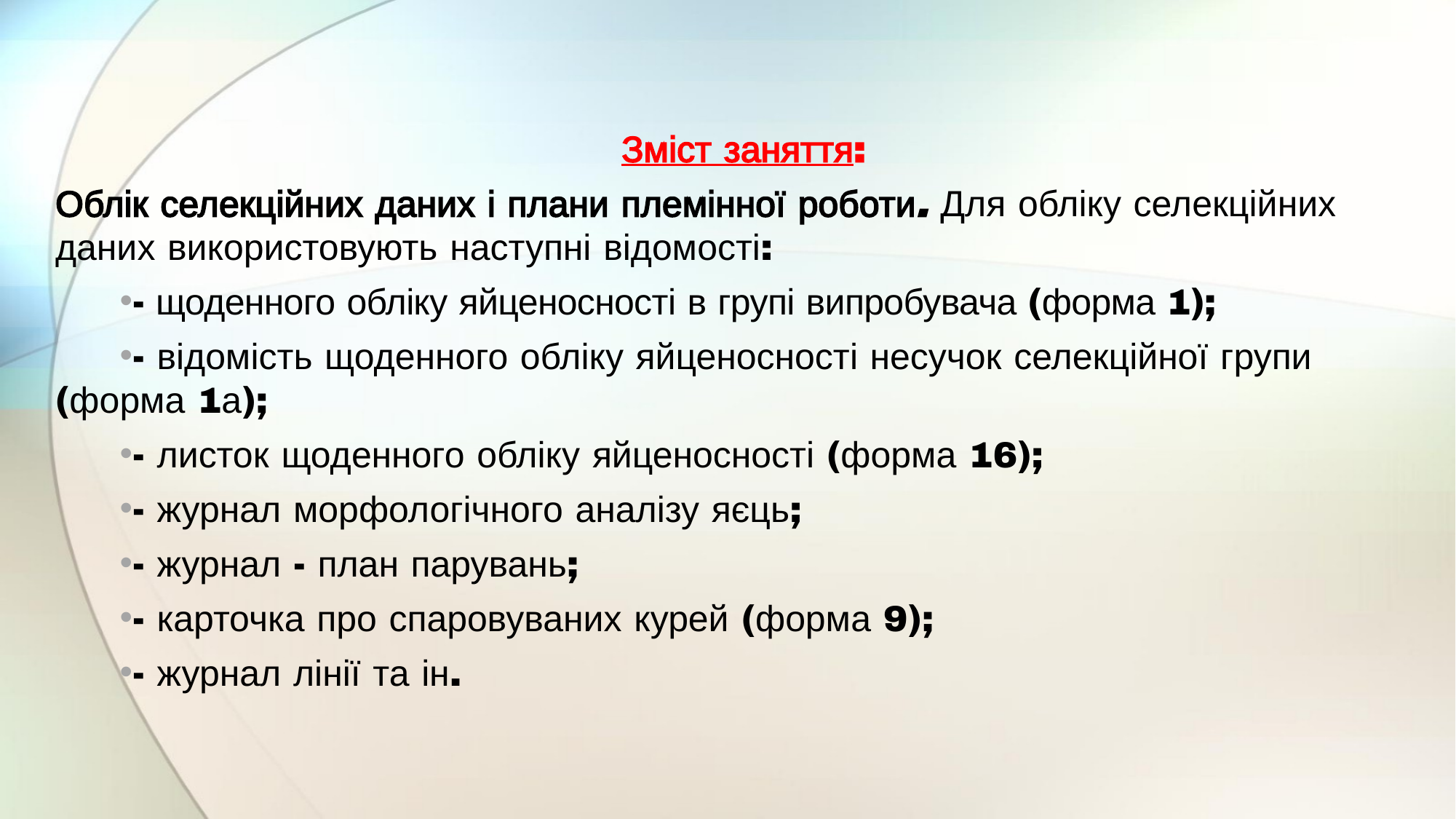

Зміст заняття:
Облік селекційних даних і плани племінної роботи. Для обліку селекційних даних використовують наступні відомості:
- щоденного обліку яйценосності в групі випробувача (форма 1);
- відомість щоденного обліку яйценосності несучок селекційної групи (форма 1а);
- листок щоденного обліку яйценосності (форма 16);
- журнал морфологічного аналізу яєць;
- журнал - план парувань;
- карточка про спаровуваних курей (форма 9);
- журнал лінії та ін.